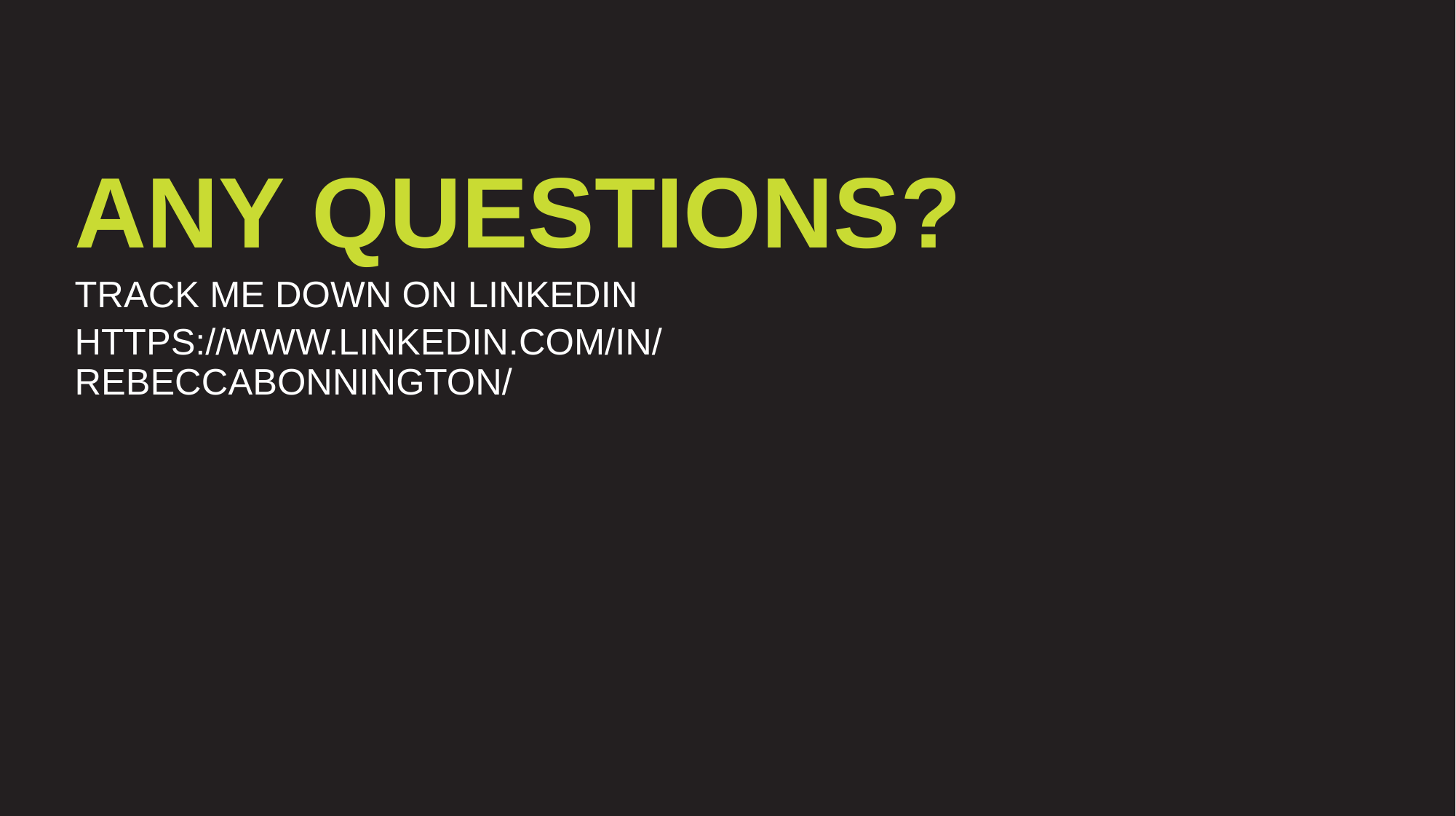

# Any questions?
Track me down on LinkedIn
https://www.linkedin.com/in/rebeccabonnington/